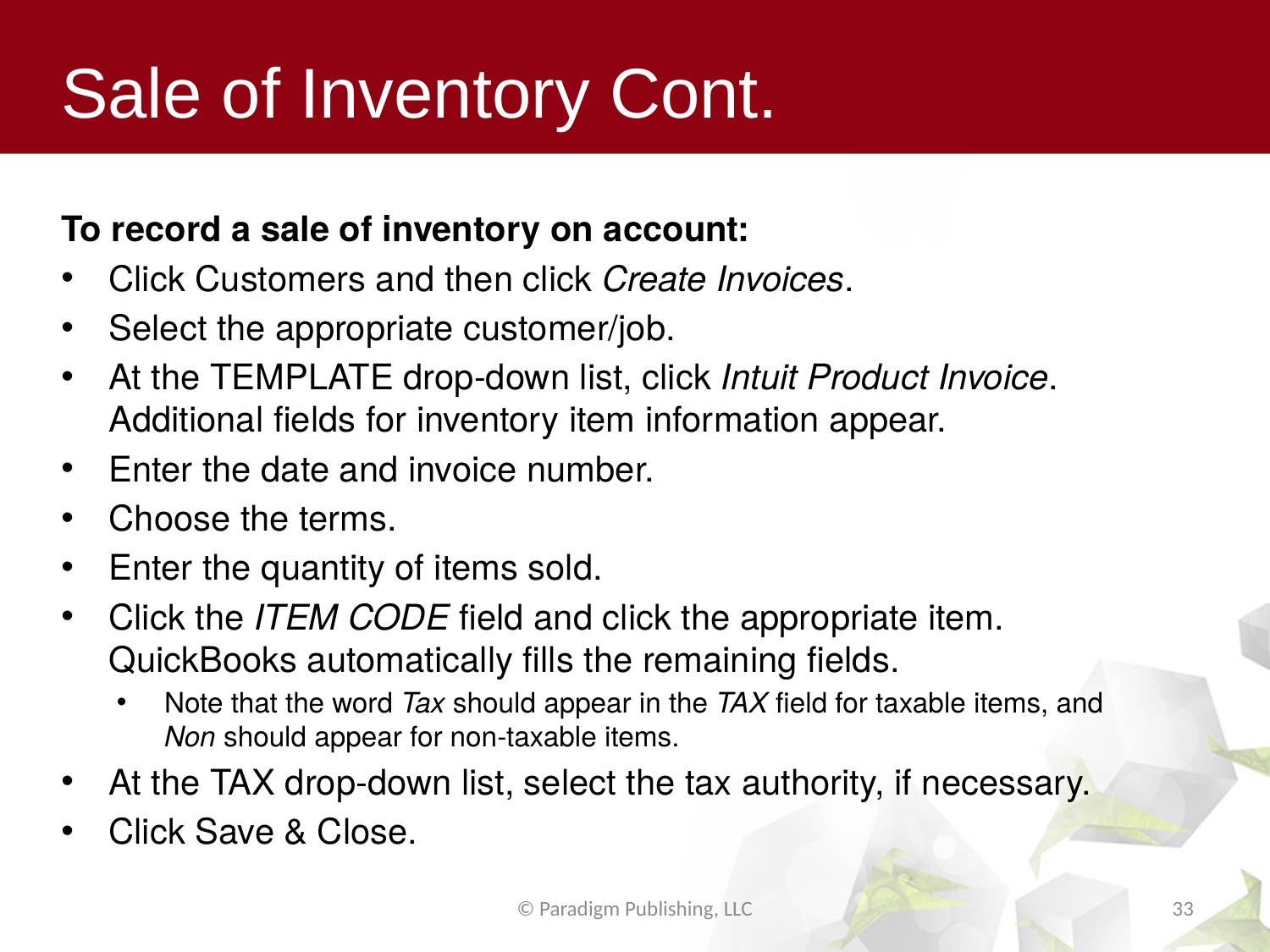

# Sale of Inventory Cont.
To record a sale of inventory on account:
Click Customers and then click Create Invoices.
Select the appropriate customer/job.
At the TEMPLATE drop-down list, click Intuit Product Invoice. Additional fields for inventory item information appear.
Enter the date and invoice number.
Choose the terms.
Enter the quantity of items sold.
Click the ITEM CODE field and click the appropriate item. QuickBooks automatically fills the remaining fields.
Note that the word Tax should appear in the TAX field for taxable items, and Non should appear for non-taxable items.
At the TAX drop-down list, select the tax authority, if necessary.
Click Save & Close.
© Paradigm Publishing, LLC
33